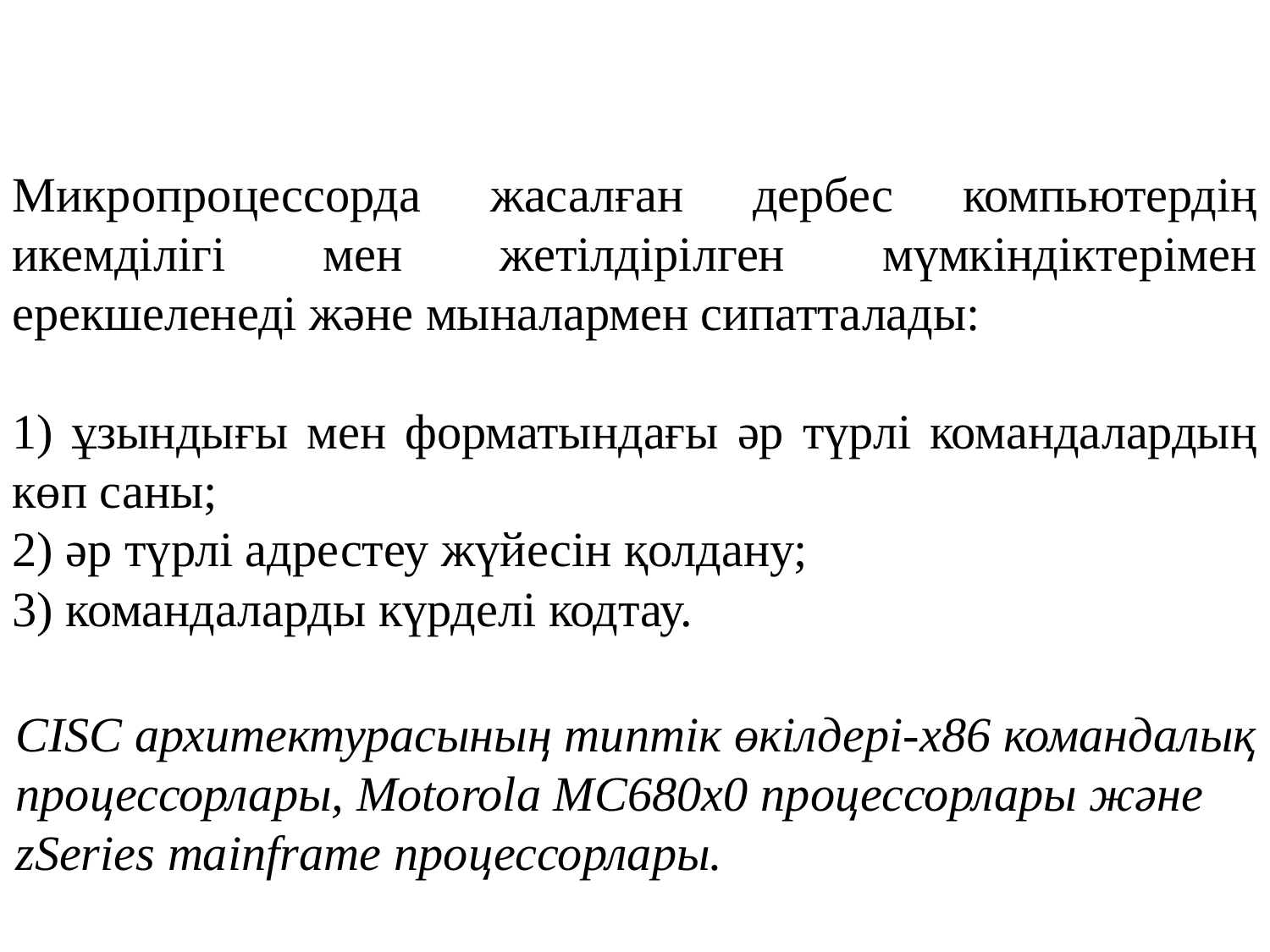

Микропроцессорда жасалған дербес компьютердің икемділігі мен жетілдірілген мүмкіндіктерімен ерекшеленеді және мыналармен сипатталады:

1) ұзындығы мен форматындағы әр түрлі командалардың көп саны;
2) әр түрлі адрестеу жүйесін қолдану;
3) командаларды күрделі кодтау.
CISC архитектурасының типтік өкілдері-x86 командалық процессорлары, Motorola MC680x0 процессорлары және zSeries mainframe процессорлары.